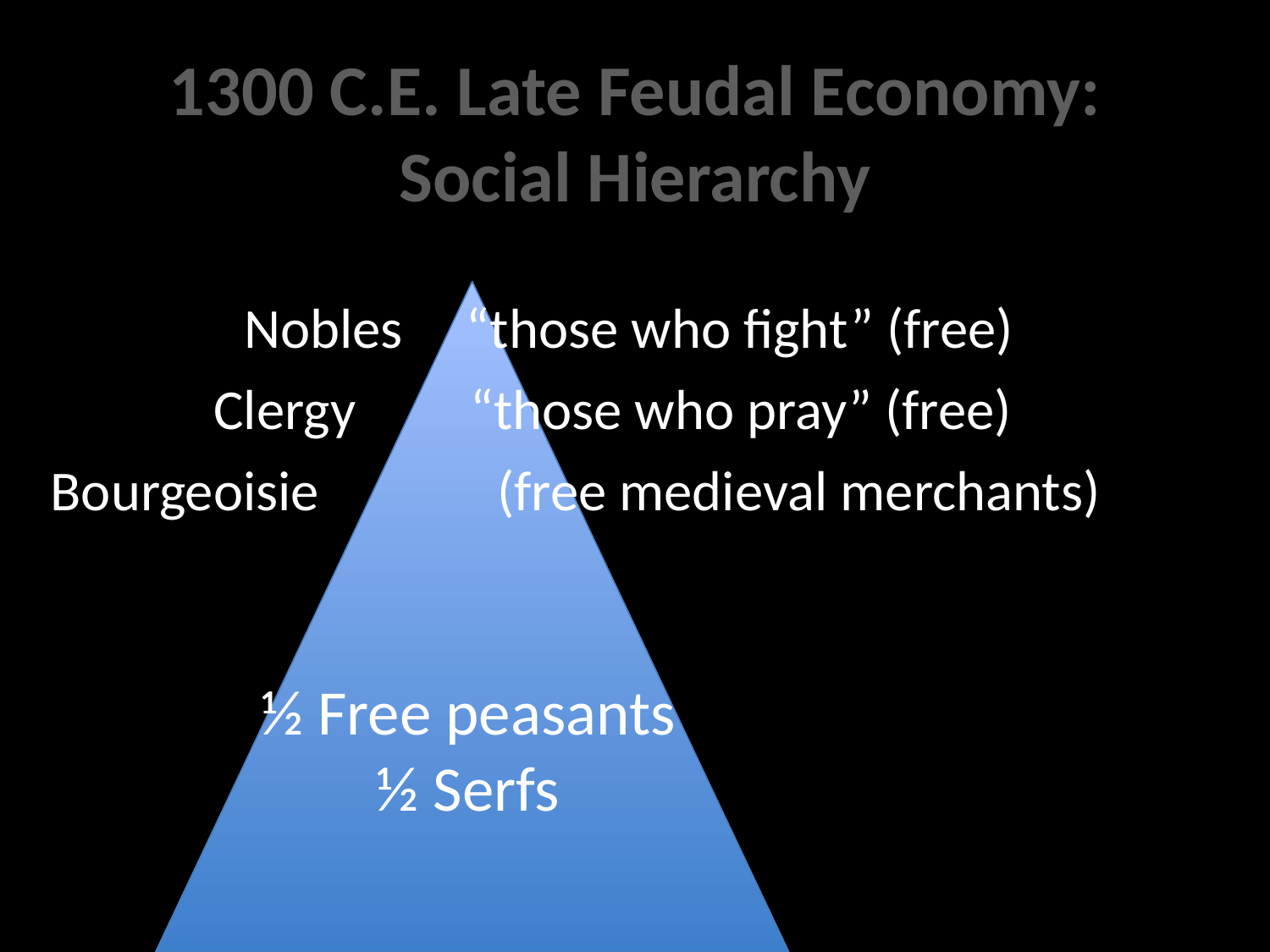

# 1300 C.E. Late Feudal Economy: Social Hierarchy

      Nobles     “those who fight” (free)
       Clergy         “those who pray” (free)
   Bourgeoisie              (free medieval merchants)
½ Free peasants
½ Serfs